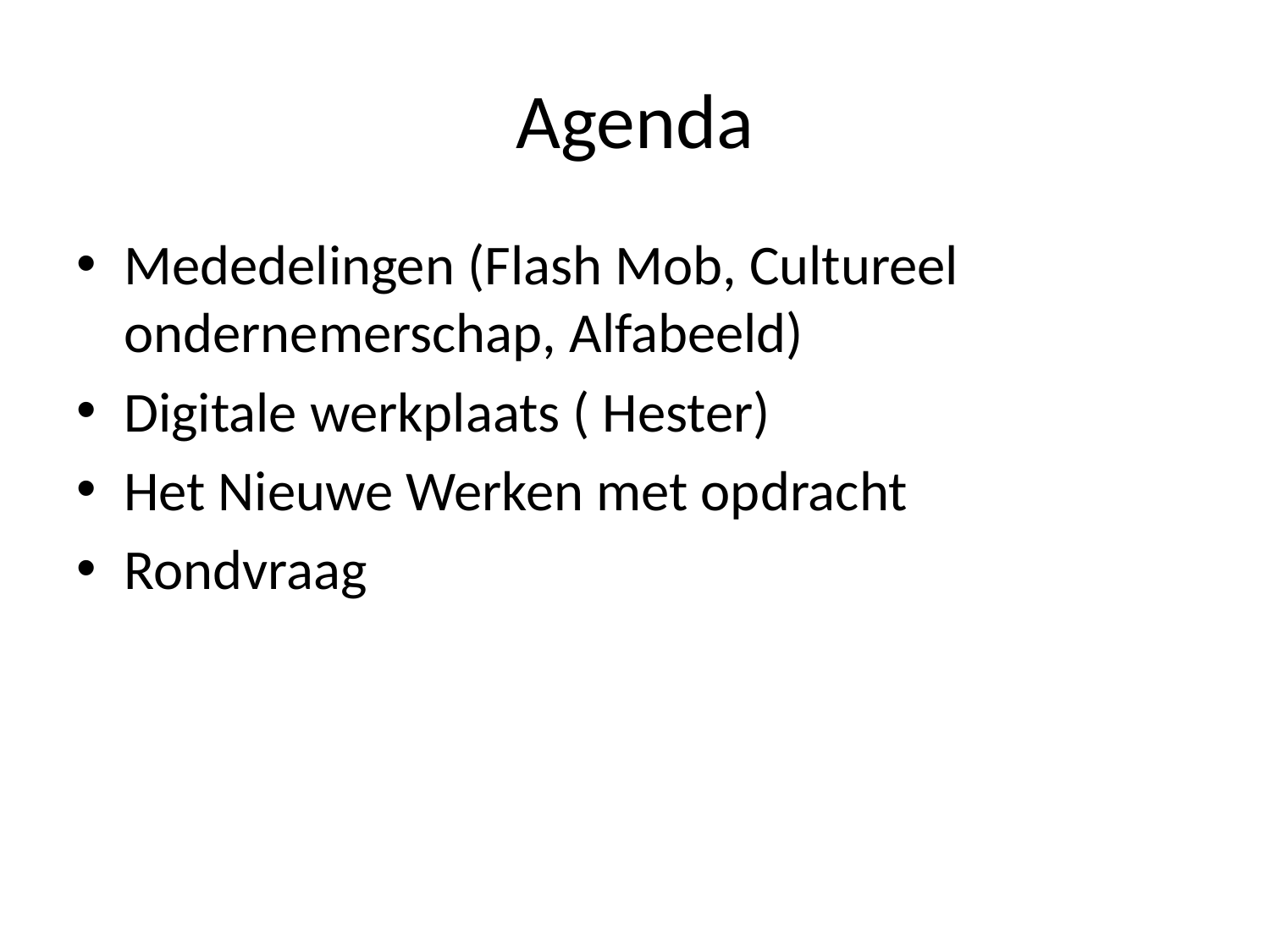

# Agenda
Mededelingen (Flash Mob, Cultureel ondernemerschap, Alfabeeld)
Digitale werkplaats ( Hester)
Het Nieuwe Werken met opdracht
Rondvraag